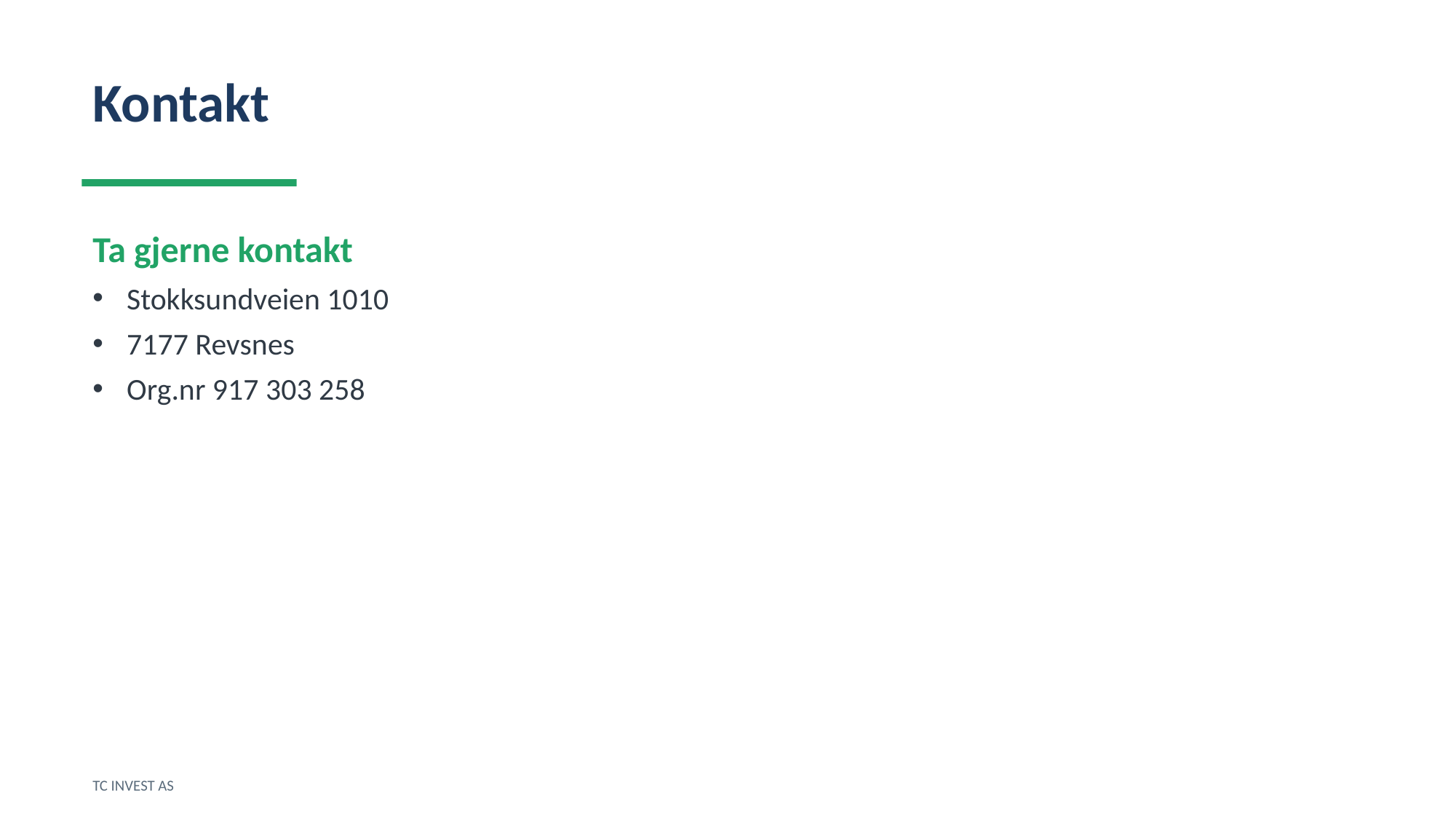

Kontakt

Ta gjerne kontakt
Stokksundveien 1010
7177 Revsnes
Org.nr 917 303 258
TC INVEST AS